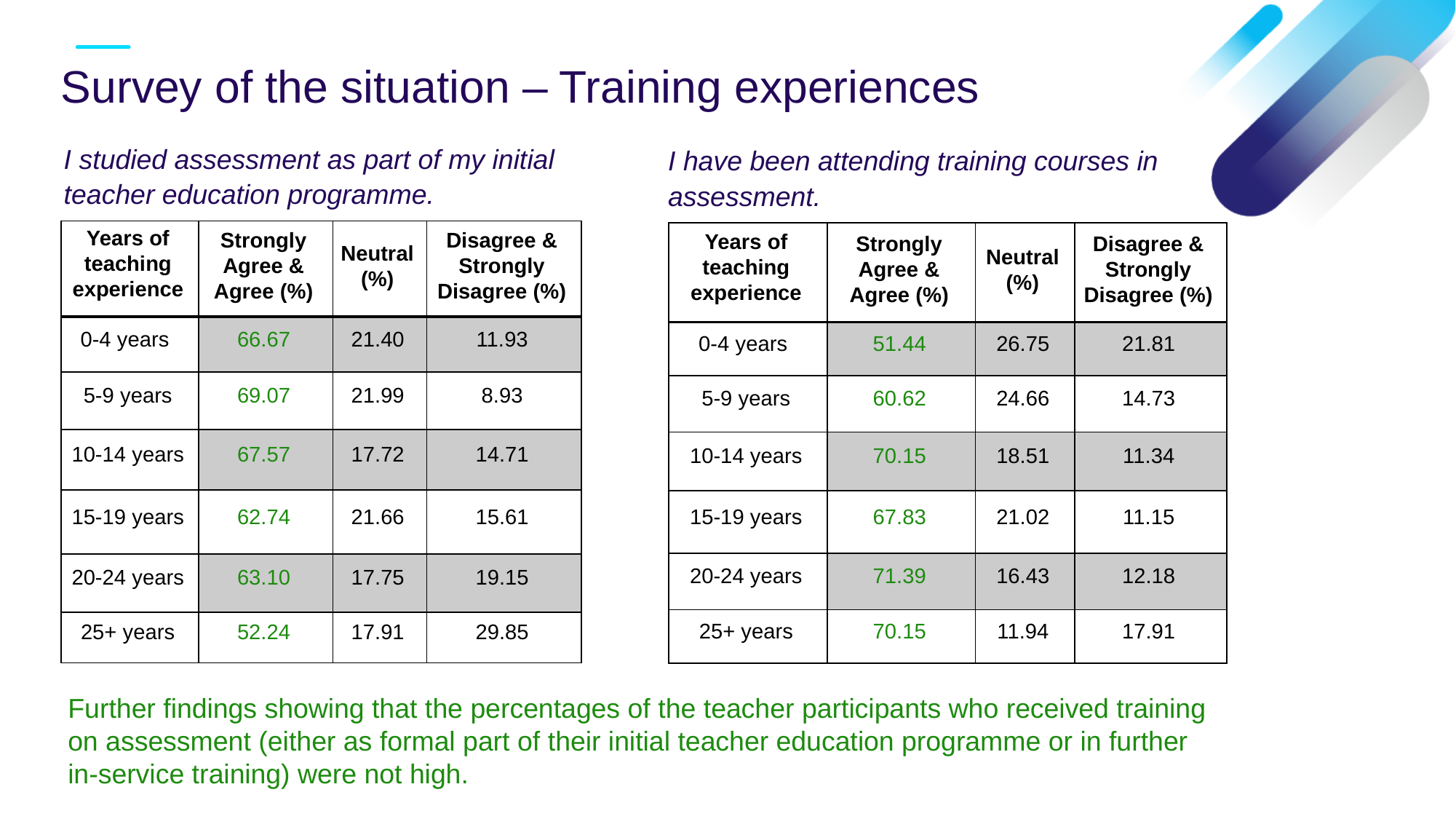

# Survey of the situation – Training experiences
I studied assessment as part of my initial teacher education programme.
I have been attending training courses in assessment.
| Years of teaching experience | Strongly Agree & Agree (%) | Neutral (%) | Disagree & Strongly Disagree (%) |
| --- | --- | --- | --- |
| 0-4 years | 66.67 | 21.40 | 11.93 |
| 5-9 years | 69.07 | 21.99 | 8.93 |
| 10-14 years | 67.57 | 17.72 | 14.71 |
| 15-19 years | 62.74 | 21.66 | 15.61 |
| 20-24 years | 63.10 | 17.75 | 19.15 |
| 25+ years | 52.24 | 17.91 | 29.85 |
| Years of teaching experience | Strongly Agree & Agree (%) | Neutral (%) | Disagree & Strongly Disagree (%) |
| --- | --- | --- | --- |
| 0-4 years | 51.44 | 26.75 | 21.81 |
| 5-9 years | 60.62 | 24.66 | 14.73 |
| 10-14 years | 70.15 | 18.51 | 11.34 |
| 15-19 years | 67.83 | 21.02 | 11.15 |
| 20-24 years | 71.39 | 16.43 | 12.18 |
| 25+ years | 70.15 | 11.94 | 17.91 |
Further findings showing that the percentages of the teacher participants who received training on assessment (either as formal part of their initial teacher education programme or in further in-service training) were not high.